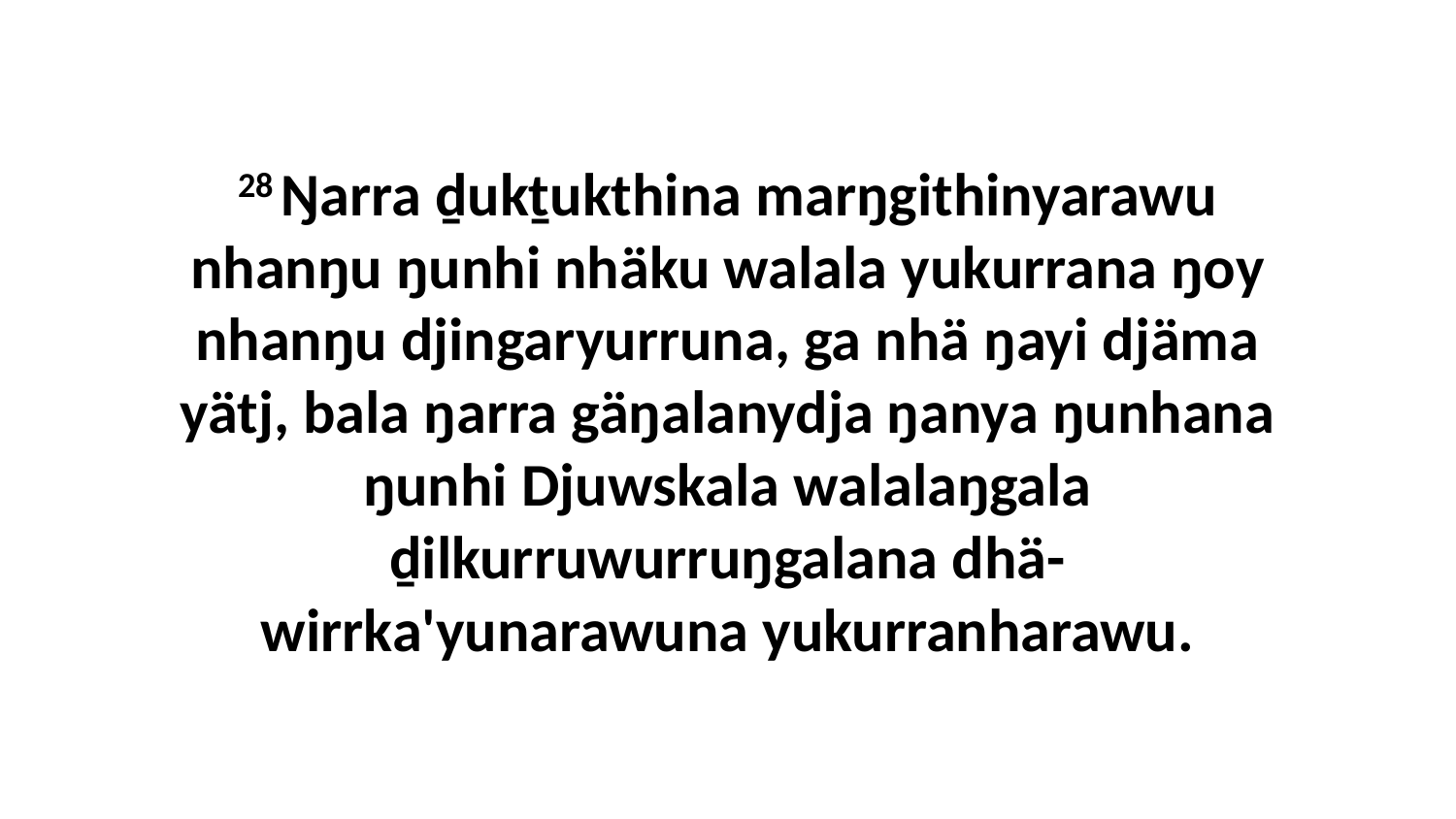

28 Ŋarra ḏukṯukthina marŋgithinyarawu nhanŋu ŋunhi nhäku walala yukurrana ŋoy nhanŋu djingaryurruna, ga nhä ŋayi djäma yätj, bala ŋarra gäŋalanydja ŋanya ŋunhana ŋunhi Djuwskala walalaŋgala ḏilkurruwurruŋgalana dhä-wirrka'yunarawuna yukurranharawu.